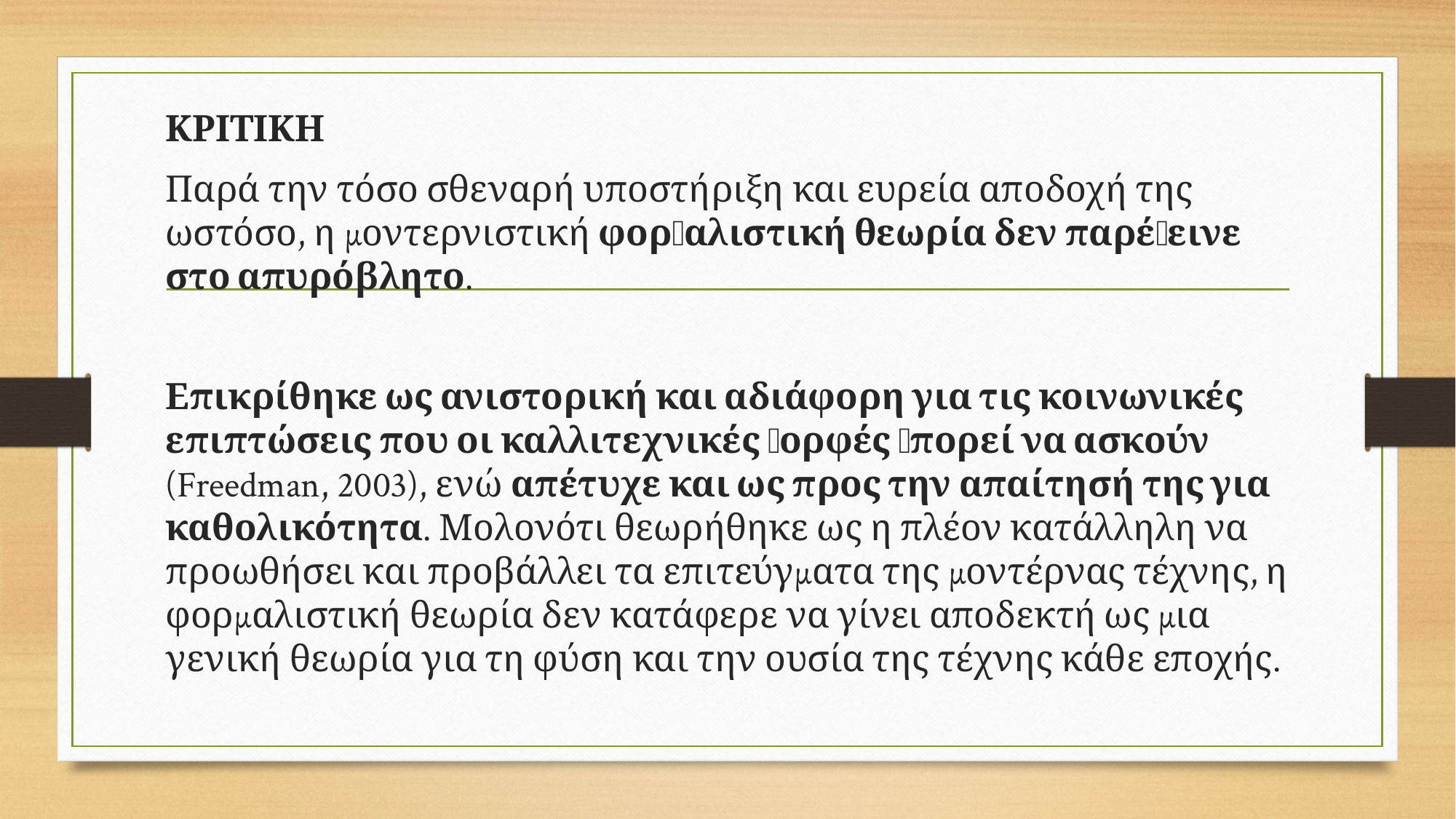

ΚΡΙΤΙΚΗ
Παρά την τόσο σθεναρή υποστήριξη και ευρεία αποδοχή της ωστόσο, η μοντερνιστική φορμαλιστική θεωρία δεν παρέμεινε στο απυρόβλητο.

Επικρίθηκε ως ανιστορική και αδιάφορη για τις κοινωνικές επιπτώσεις που οι καλλιτεχνικές μορφές μπορεί να ασκούν (Freedman, 2003), ενώ απέτυχε και ως προς την απαίτησή της για καθολικότητα. Μολονότι θεωρήθηκε ως η πλέον κατάλληλη να προωθήσει και προβάλλει τα επιτεύγματα της μοντέρνας τέχνης, η φορμαλιστική θεωρία δεν κατάφερε να γίνει αποδεκτή ως μια γενική θεωρία για τη φύση και την ουσία της τέχνης κάθε εποχής.